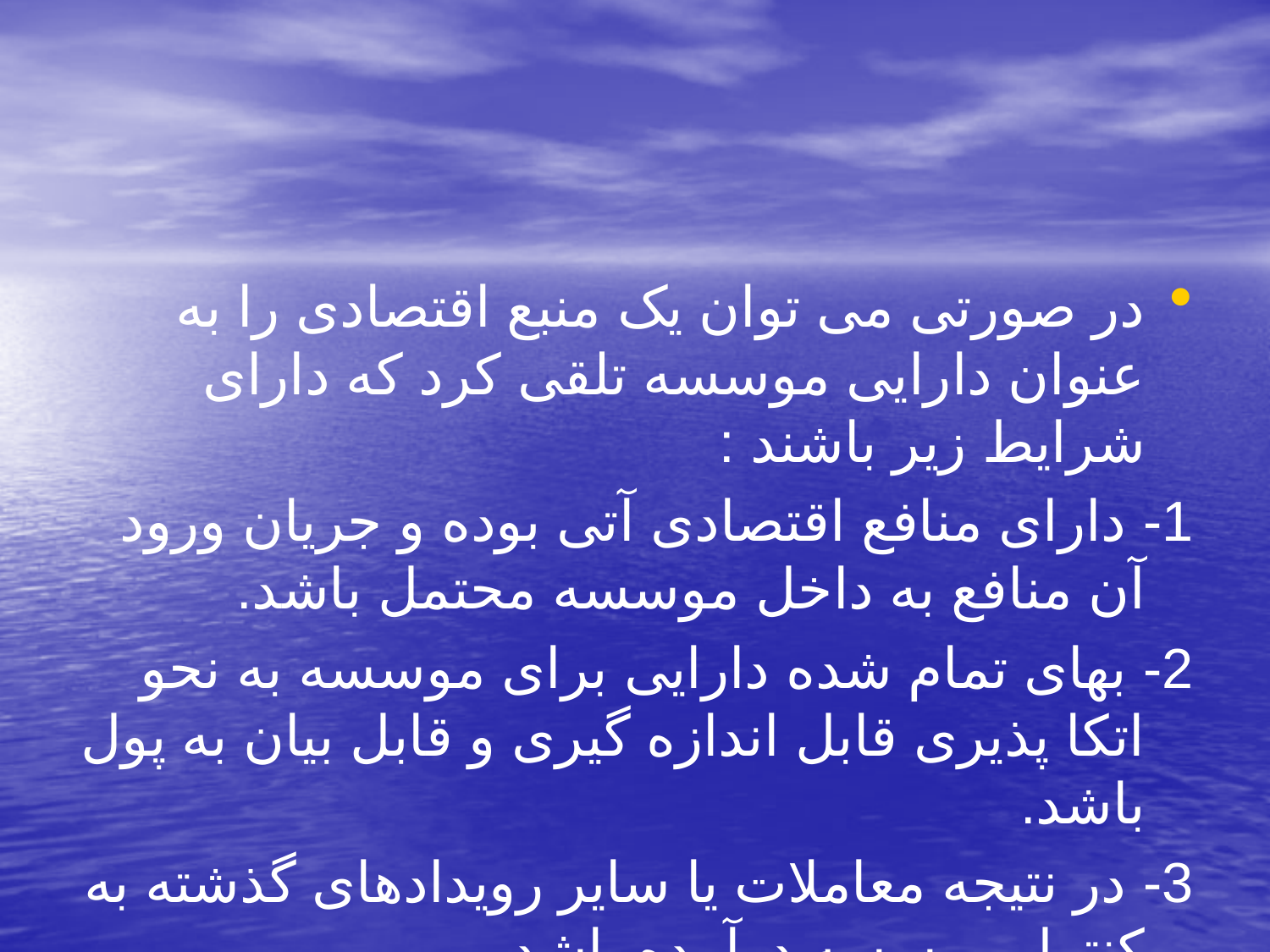

در صورتی می توان یک منبع اقتصادی را به عنوان دارایی موسسه تلقی کرد که دارای شرایط زیر باشند :
1- دارای منافع اقتصادی آتی بوده و جریان ورود آن منافع به داخل موسسه محتمل باشد.
2- بهای تمام شده دارایی برای موسسه به نحو اتکا پذیری قابل اندازه گیری و قابل بیان به پول باشد.
3- در نتیجه معاملات یا سایر رویدادهای گذشته به کنترل موسسه درآمده باشد.